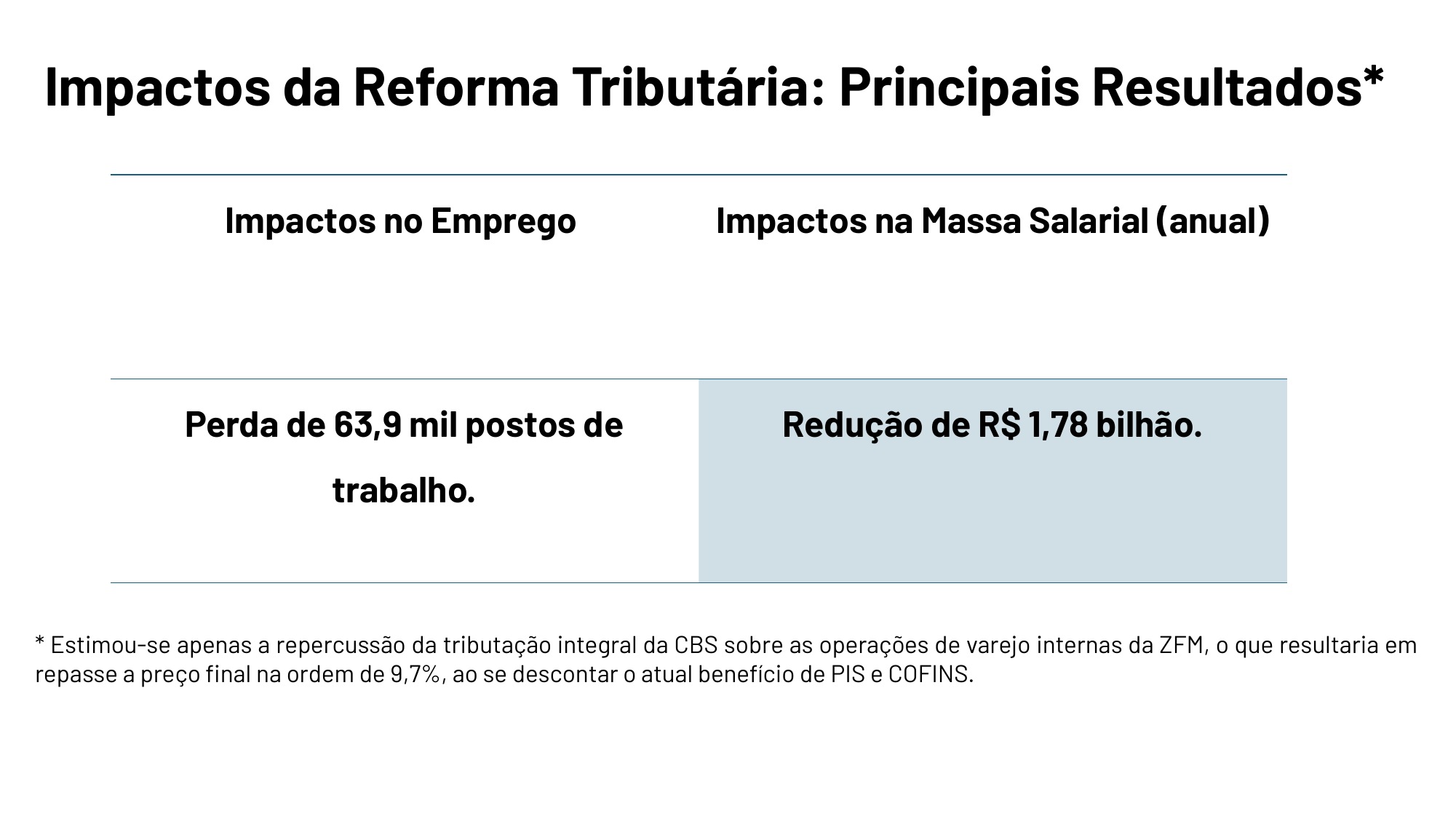

# Impactos da Reforma Tributária: Principais Resultados*
| Impactos no Emprego | Impactos na Massa Salarial (anual) |
| --- | --- |
| Perda de 63,9 mil postos de trabalho. | Redução de R$ 1,78 bilhão. |
* Estimou-se apenas a repercussão da tributação integral da CBS sobre as operações de varejo internas da ZFM, o que resultaria em repasse a preço final na ordem de 9,7%, ao se descontar o atual benefício de PIS e COFINS.